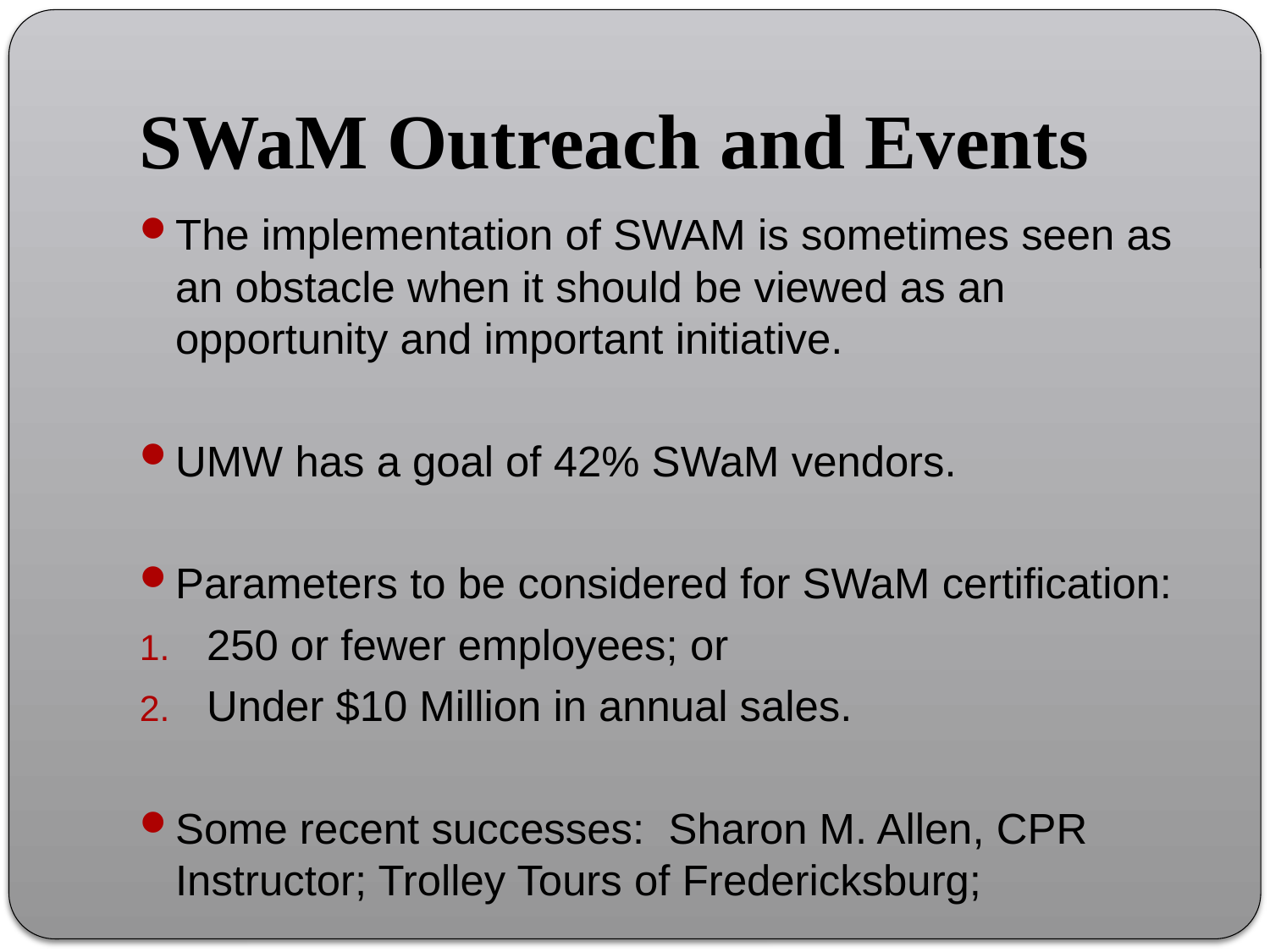

# SWaM Outreach and Events
The implementation of SWAM is sometimes seen as an obstacle when it should be viewed as an opportunity and important initiative.

UMW has a goal of 42% SWaM vendors.

Parameters to be considered for SWaM certification:
250 or fewer employees; or
Under $10 Million in annual sales.

Some recent successes:  Sharon M. Allen, CPR Instructor; Trolley Tours of Fredericksburg;